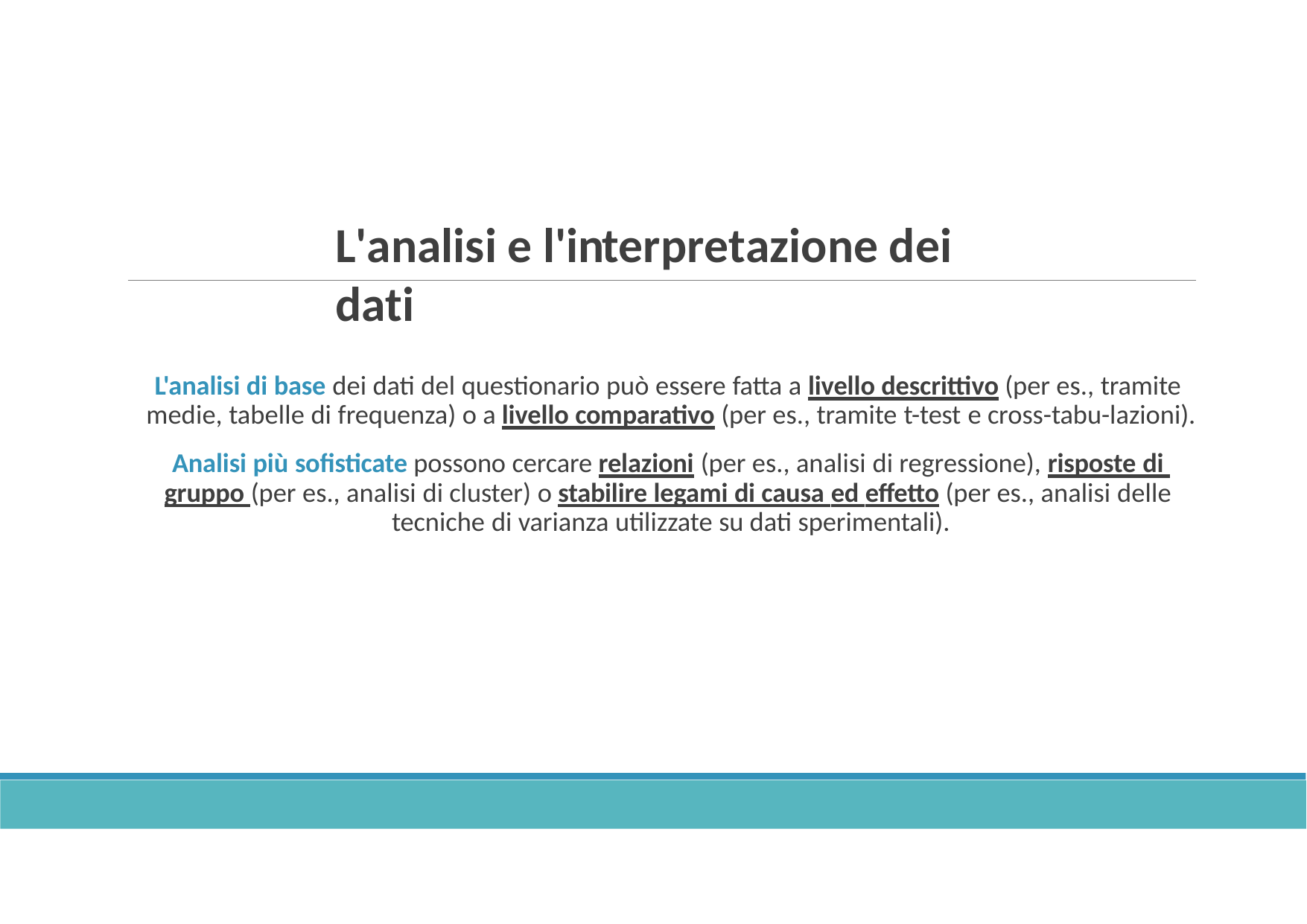

# L'analisi e l'interpretazione dei dati
L'analisi di base dei dati del questionario può essere fatta a livello descrittivo (per es., tramite  medie, tabelle di frequenza) o a livello comparativo (per es., tramite t-test e cross-tabu-lazioni).
Analisi più sofisticate possono cercare relazioni (per es., analisi di regressione), risposte di  gruppo (per es., analisi di cluster) o stabilire legami di causa ed effetto (per es., analisi delle  tecniche di varianza utilizzate su dati sperimentali).